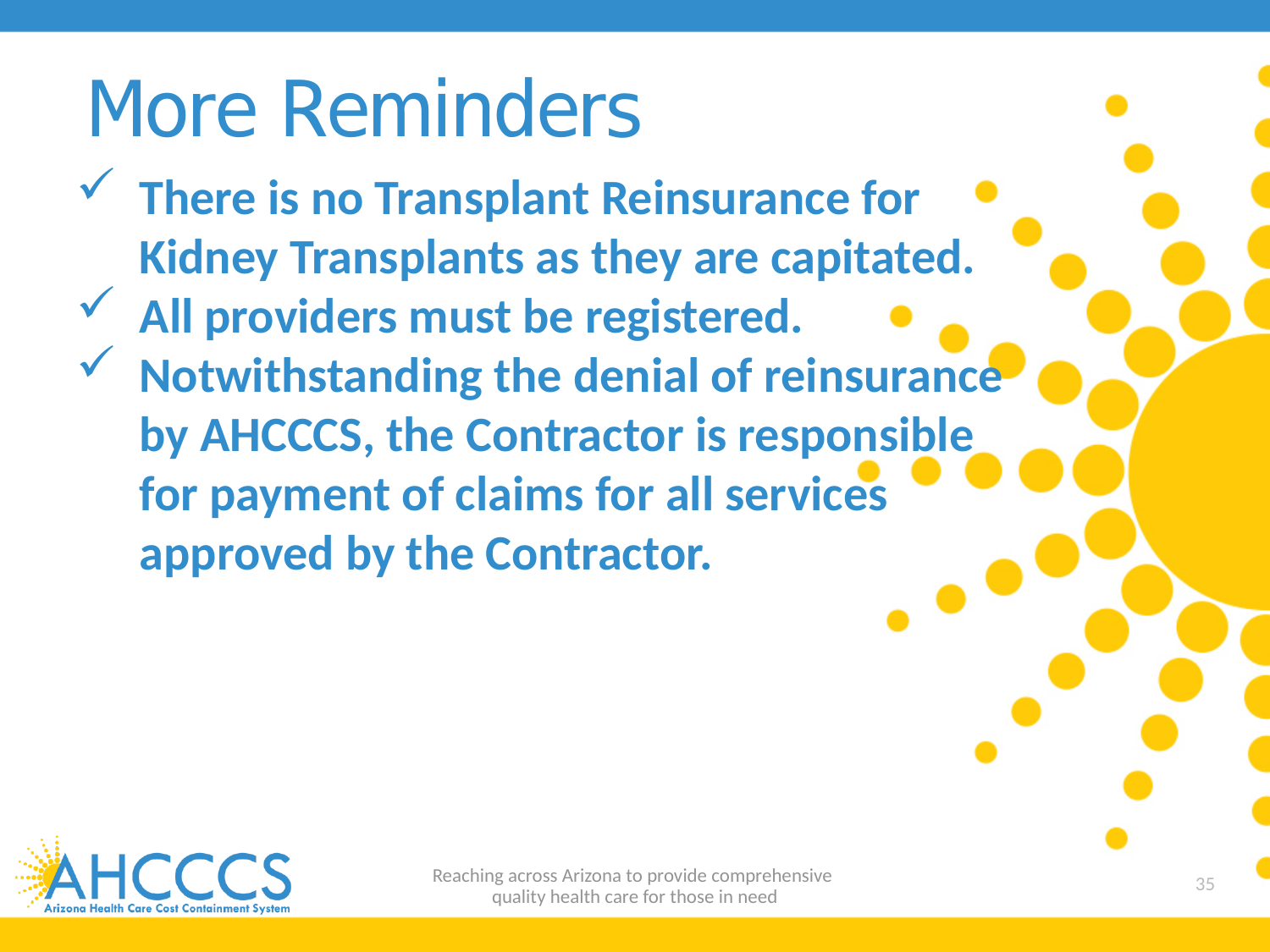

# More Reminders

There is no Transplant Reinsurance for Kidney Transplants as they are capitated.
All providers must be registered.
Notwithstanding the denial of reinsurance by AHCCCS, the Contractor is responsible for payment of claims for all services approved by the Contractor.

Reaching across Arizona to provide comprehensive
quality health care for those in need
35